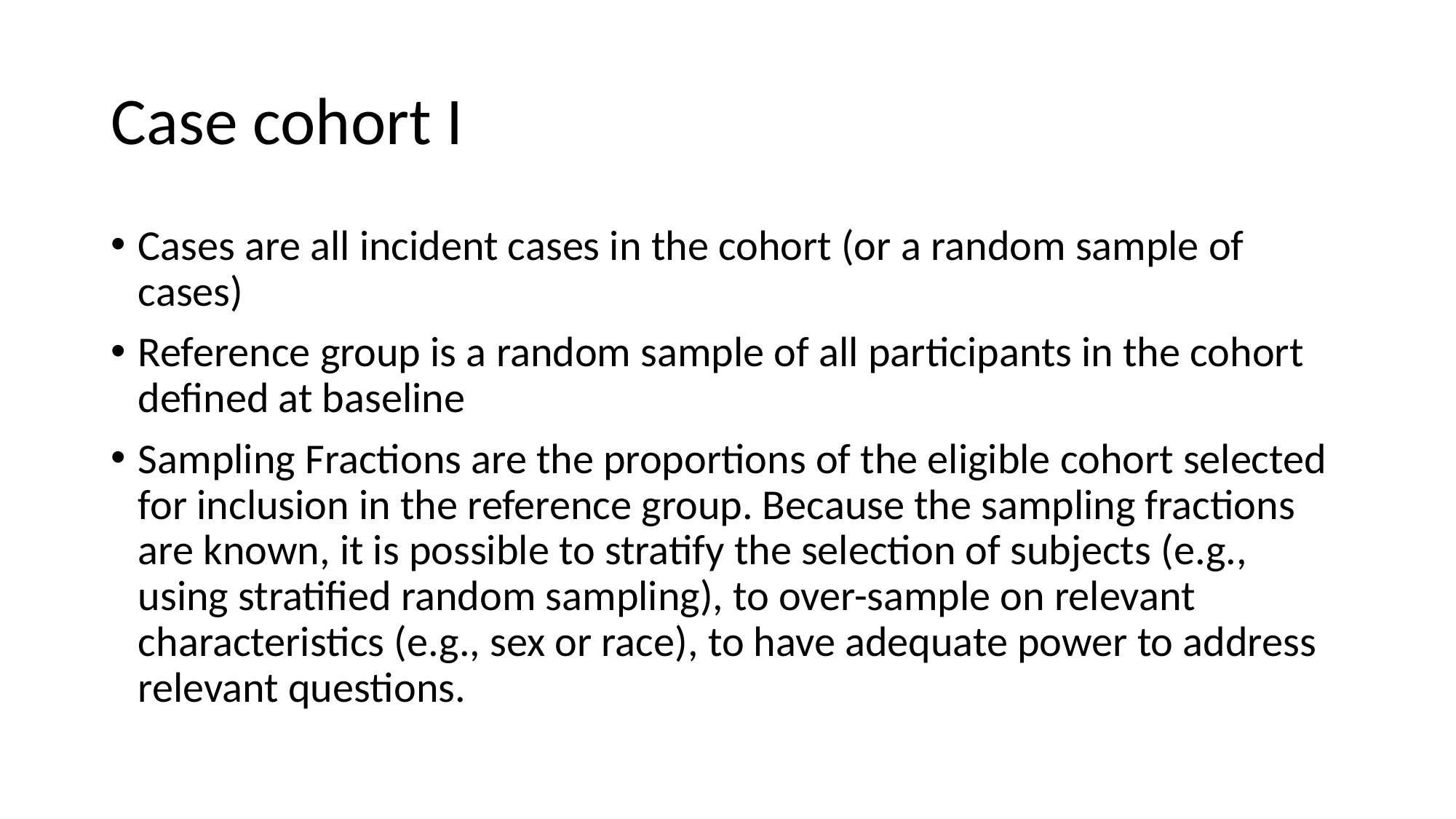

# Case cohort I
Cases are all incident cases in the cohort (or a random sample of cases)
Reference group is a random sample of all participants in the cohort defined at baseline
Sampling Fractions are the proportions of the eligible cohort selected for inclusion in the reference group. Because the sampling fractions are known, it is possible to stratify the selection of subjects (e.g., using stratified random sampling), to over-sample on relevant characteristics (e.g., sex or race), to have adequate power to address relevant questions.